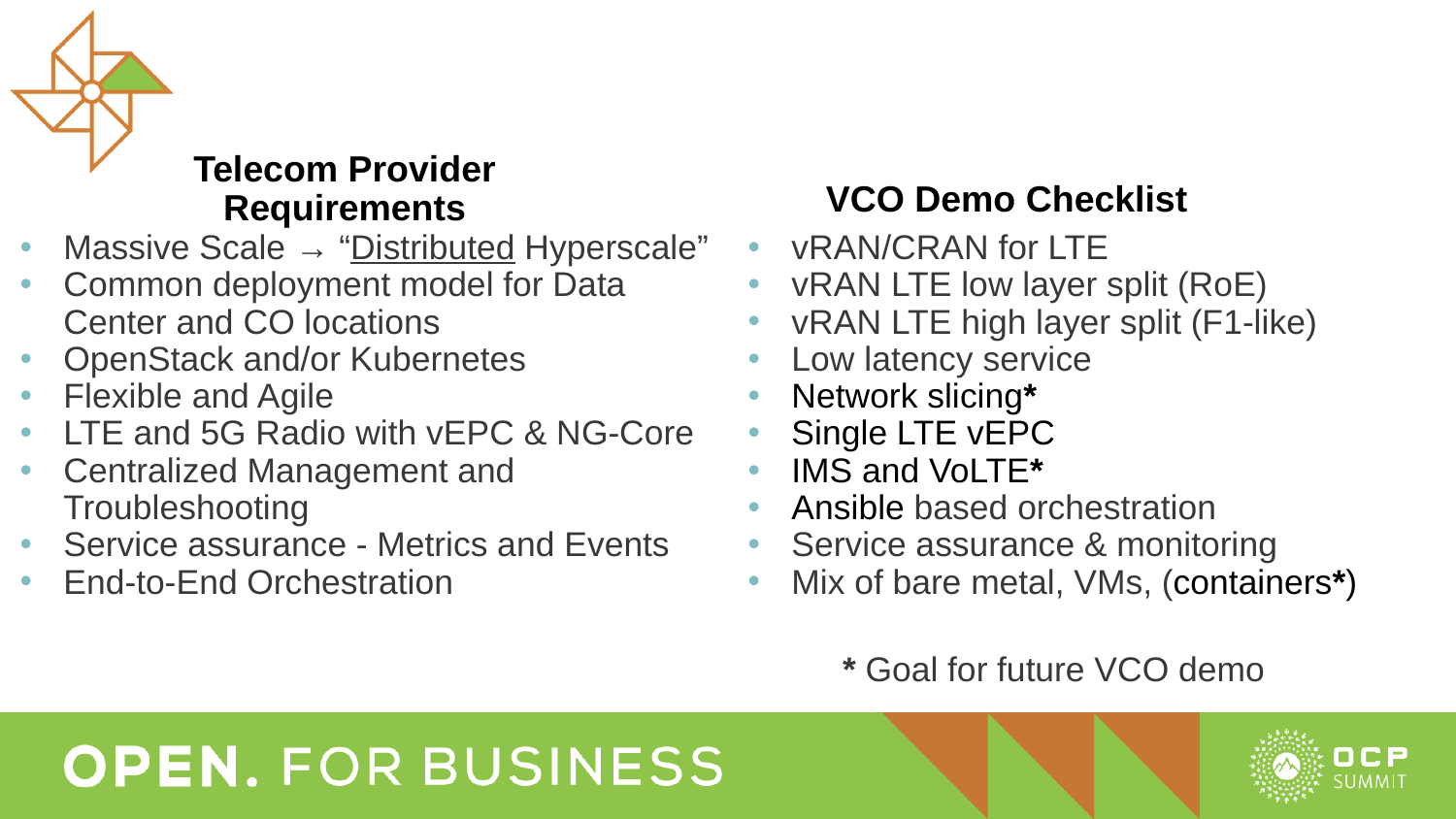

Telecom Provider Requirements
VCO Demo Checklist
Massive Scale → “Distributed Hyperscale”
Common deployment model for Data Center and CO locations
OpenStack and/or Kubernetes
Flexible and Agile
LTE and 5G Radio with vEPC & NG-Core
Centralized Management and Troubleshooting
Service assurance - Metrics and Events
End-to-End Orchestration
vRAN/CRAN for LTE
vRAN LTE low layer split (RoE)
vRAN LTE high layer split (F1-like)
Low latency service
Network slicing*
Single LTE vEPC
IMS and VoLTE*
Ansible based orchestration
Service assurance & monitoring
Mix of bare metal, VMs, (containers*)
* Goal for future VCO demo